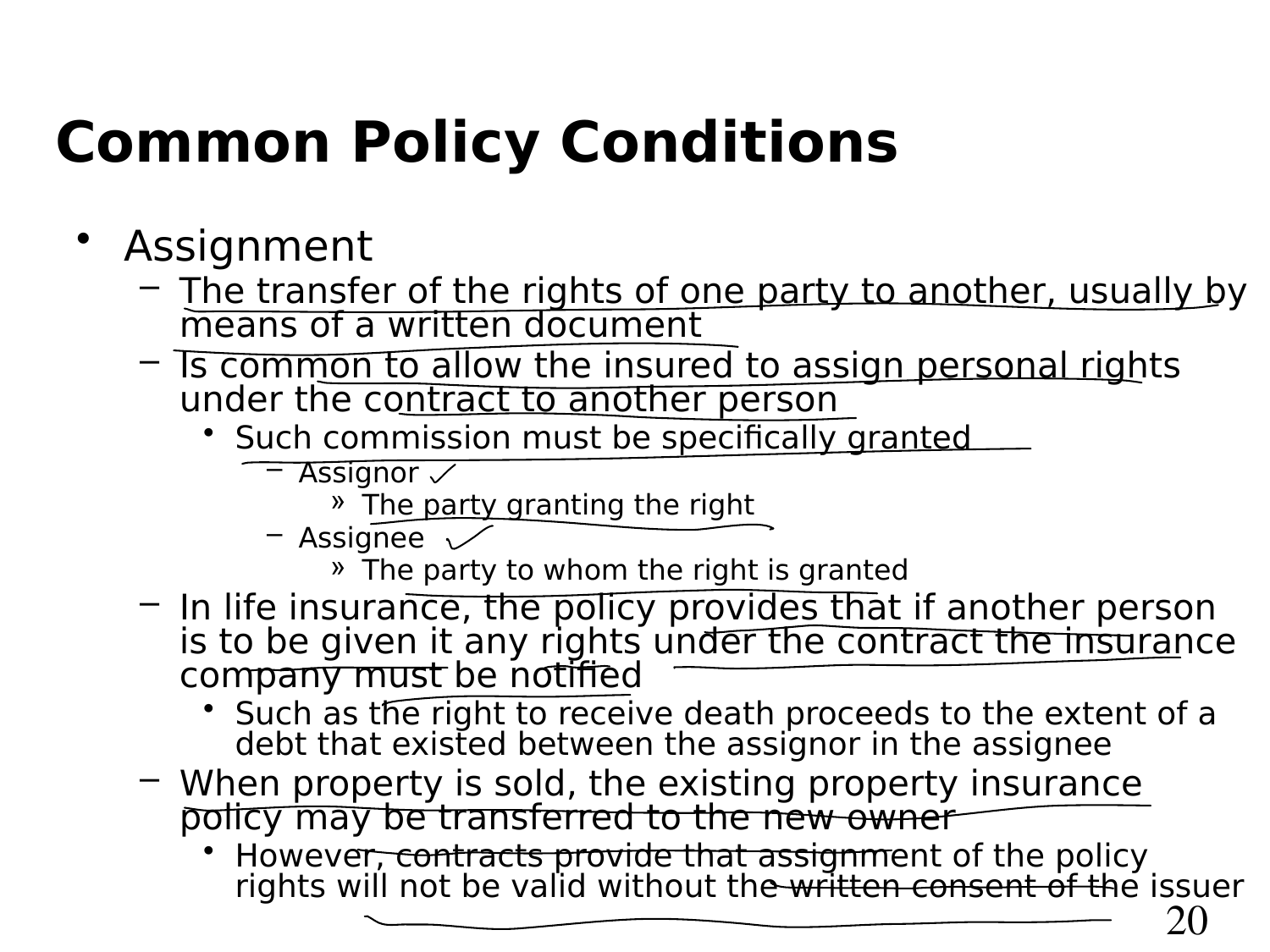

# Common Policy Conditions
Assignment
The transfer of the rights of one party to another, usually by means of a written document
Is common to allow the insured to assign personal rights under the contract to another person
Such commission must be specifically granted
Assignor
The party granting the right
Assignee
The party to whom the right is granted
In life insurance, the policy provides that if another person is to be given it any rights under the contract the insurance company must be notified
Such as the right to receive death proceeds to the extent of a debt that existed between the assignor in the assignee
When property is sold, the existing property insurance policy may be transferred to the new owner
However, contracts provide that assignment of the policy rights will not be valid without the written consent of the issuer
20